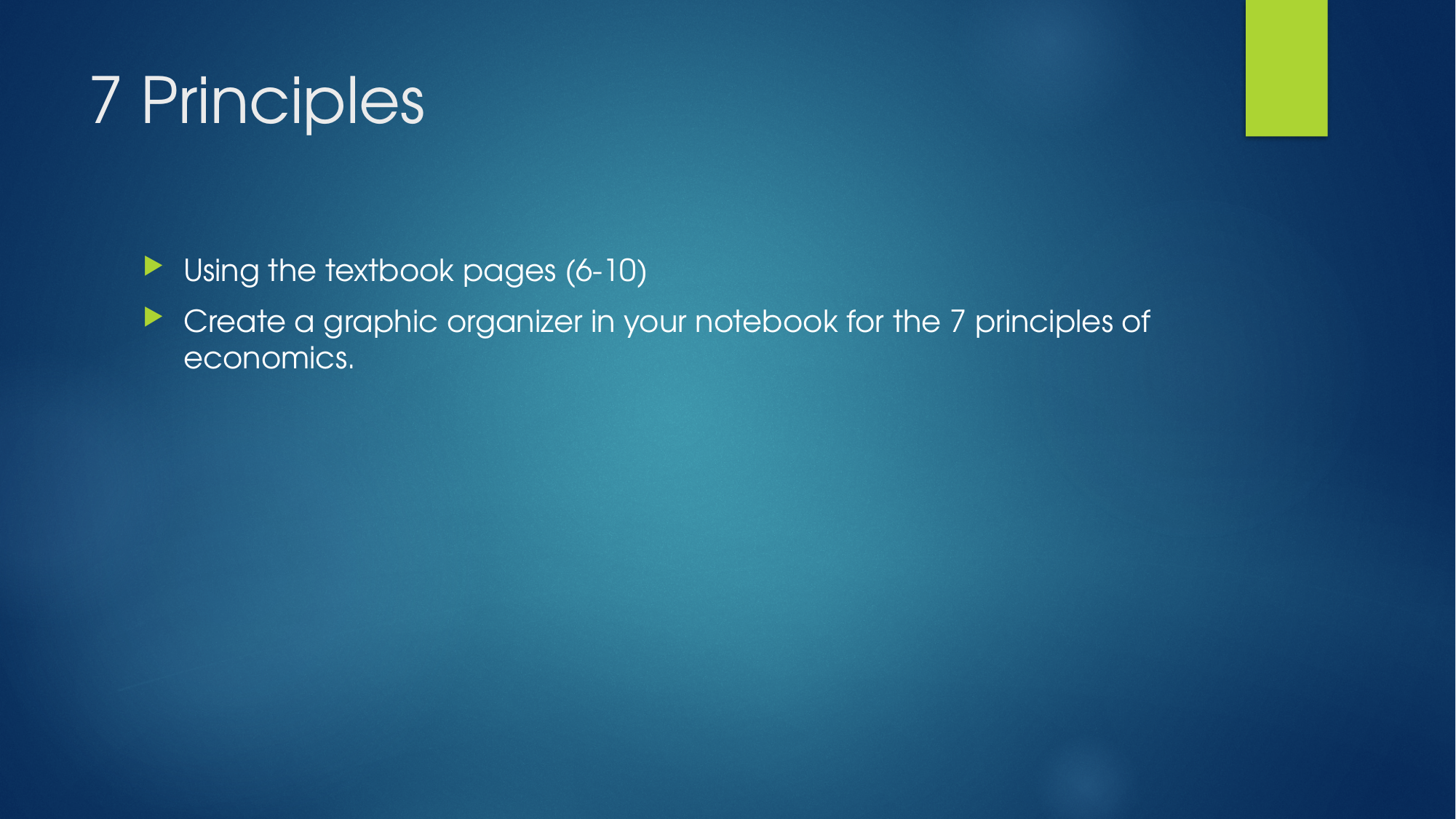

# 7 Principles
Using the textbook pages (6-10)
Create a graphic organizer in your notebook for the 7 principles of economics.